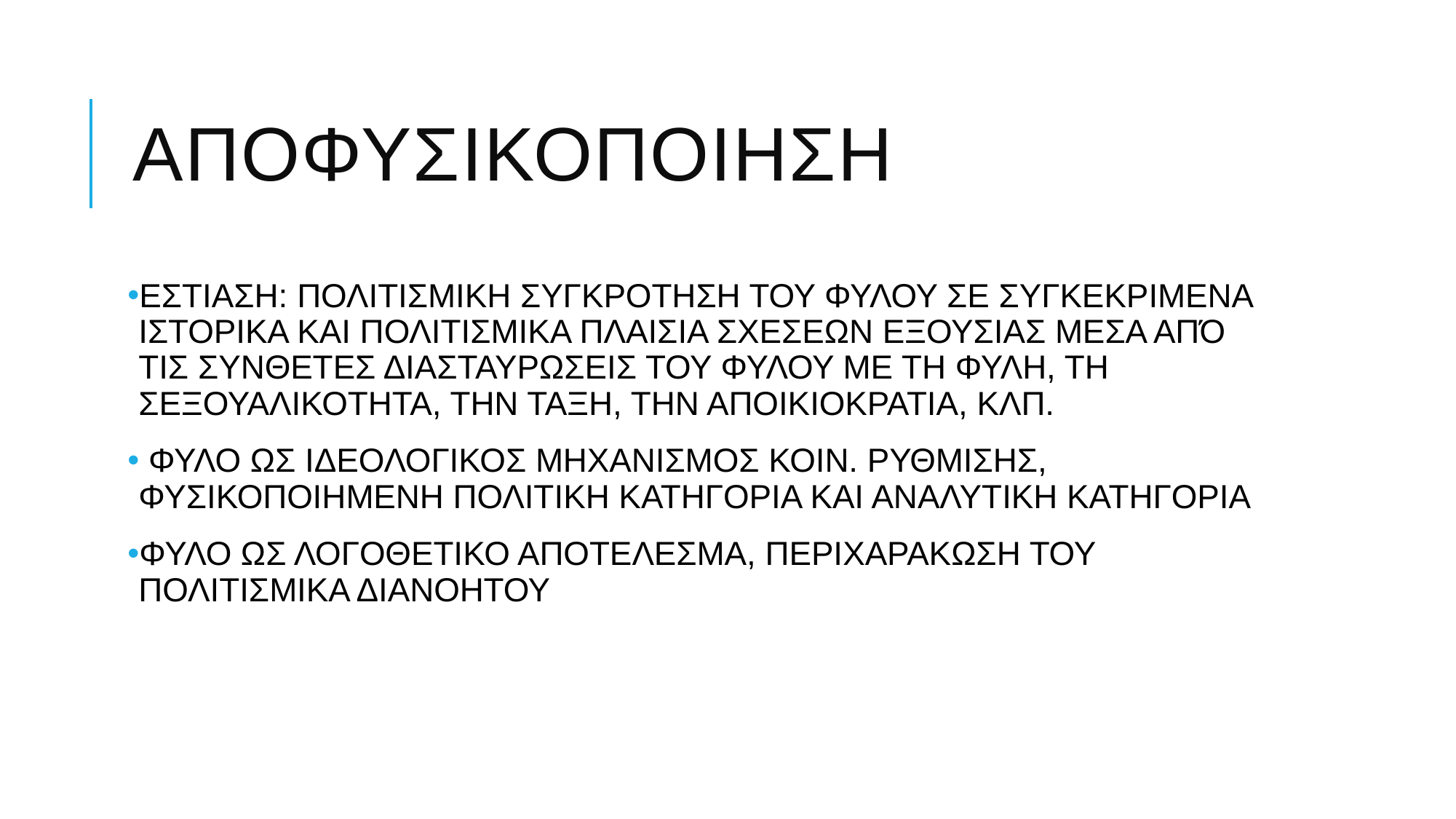

# ΑΠΟΦΥΣΙΚΟΠΟΙΗΣΗ
ΕΣΤΙΑΣΗ: ΠΟΛΙΤΙΣΜΙΚΗ ΣΥΓΚΡΟΤΗΣΗ ΤΟΥ ΦΥΛΟΥ ΣΕ ΣΥΓΚΕΚΡΙΜΕΝΑ ΙΣΤΟΡΙΚΑ ΚΑΙ ΠΟΛΙΤΙΣΜΙΚΑ ΠΛΑΙΣΙΑ ΣΧΕΣΕΩΝ ΕΞΟΥΣΙΑΣ ΜΕΣΑ ΑΠΌ ΤΙΣ ΣΥΝΘΕΤΕΣ ΔΙΑΣΤΑΥΡΩΣΕΙΣ ΤΟΥ ΦΥΛΟΥ ΜΕ ΤΗ ΦΥΛΗ, ΤΗ ΣΕΞΟΥΑΛΙΚΟΤΗΤΑ, ΤΗΝ ΤΑΞΗ, ΤΗΝ ΑΠΟΙΚΙΟΚΡΑΤΙΑ, ΚΛΠ.
 ΦΥΛΟ ΩΣ ΙΔΕΟΛΟΓΙΚΟΣ ΜΗΧΑΝΙΣΜΟΣ ΚΟΙΝ. ΡΥΘΜΙΣΗΣ, ΦΥΣΙΚΟΠΟΙΗΜΕΝΗ ΠΟΛΙΤΙΚΗ ΚΑΤΗΓΟΡΙΑ ΚΑΙ ΑΝΑΛΥΤΙΚΗ ΚΑΤΗΓΟΡΙΑ
ΦΥΛΟ ΩΣ ΛΟΓΟΘΕΤΙΚΟ ΑΠΟΤΕΛΕΣΜΑ, ΠΕΡΙΧΑΡΑΚΩΣΗ ΤΟΥ ΠΟΛΙΤΙΣΜΙΚΑ ΔΙΑΝΟΗΤΟΥ